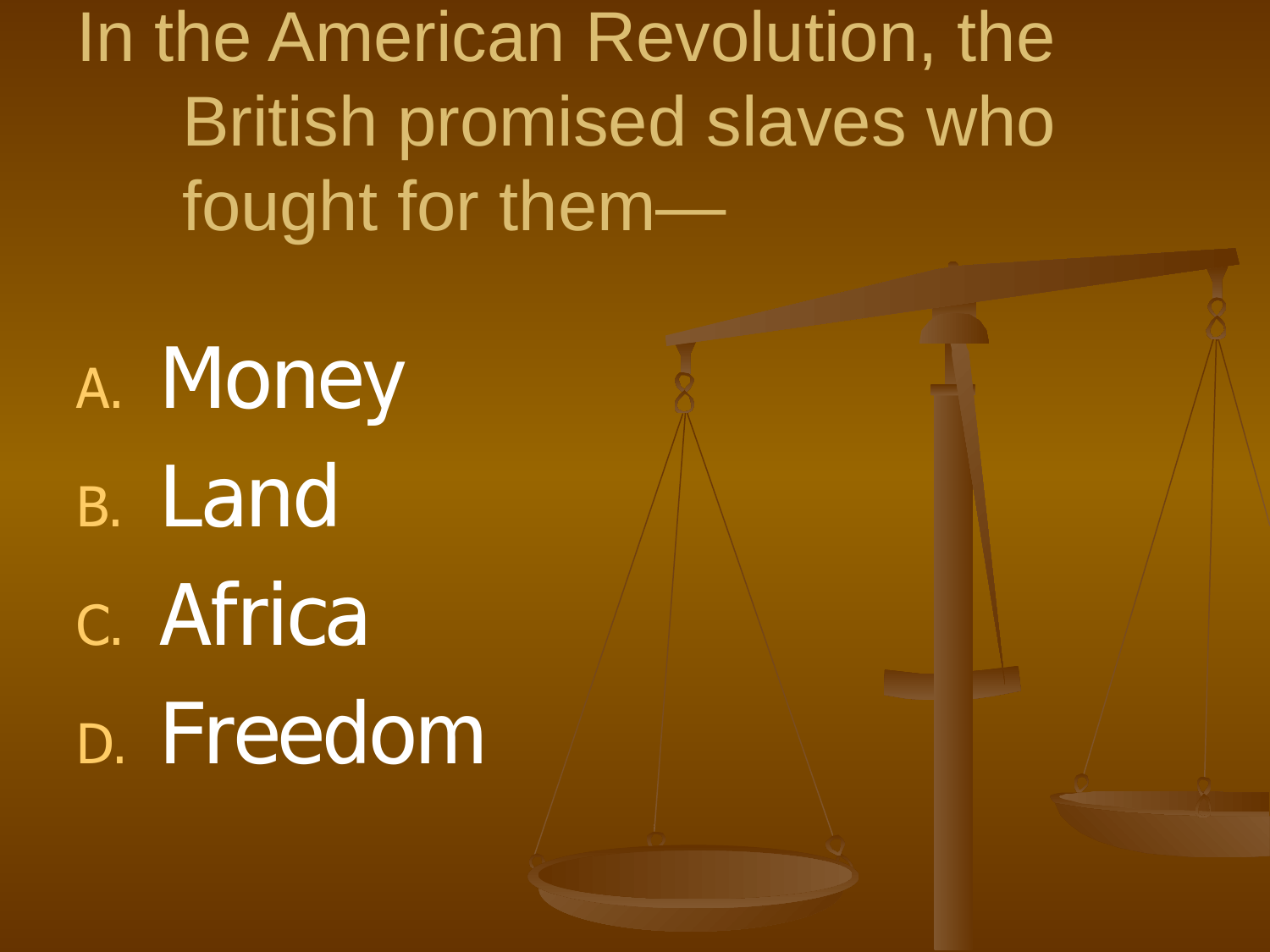

# In the American Revolution, the British promised slaves who fought for them—
Money
Land
Africa
Freedom